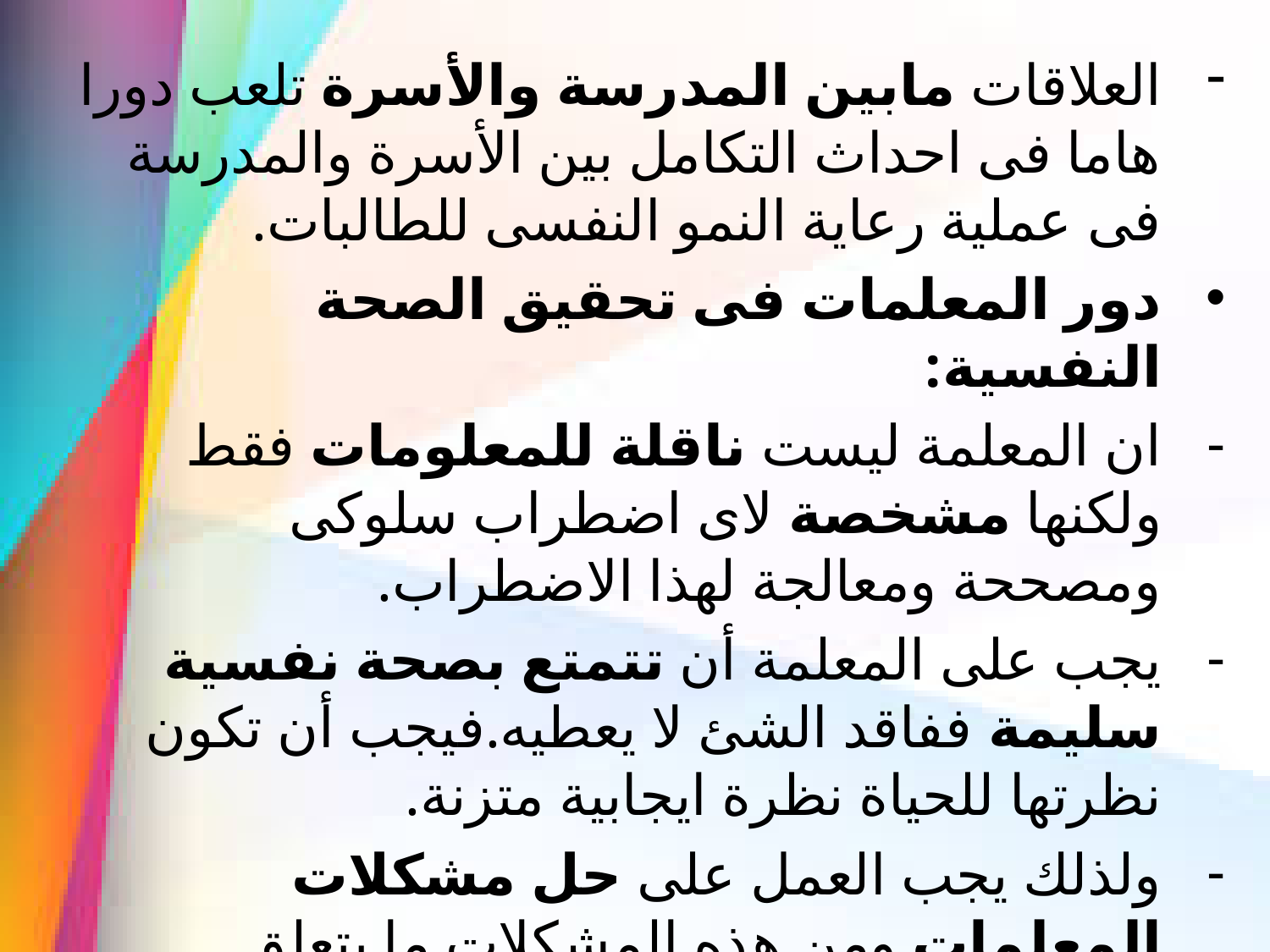

العلاقات مابين المدرسة والأسرة تلعب دورا هاما فى احداث التكامل بين الأسرة والمدرسة فى عملية رعاية النمو النفسى للطالبات.
دور المعلمات فى تحقيق الصحة النفسية:
ان المعلمة ليست ناقلة للمعلومات فقط ولكنها مشخصة لاى اضطراب سلوكى ومصححة ومعالجة لهذا الاضطراب.
يجب على المعلمة أن تتمتع بصحة نفسية سليمة ففاقد الشئ لا يعطيه.فيجب أن تكون نظرتها للحياة نظرة ايجابية متزنة.
ولذلك يجب العمل على حل مشكلات المعلمات ومن هذه المشكلات ما يتعلق بالناحية الاقتصادية، والمكانة الاجتماعية والتعب والارهاق ونقص الامكانيات.